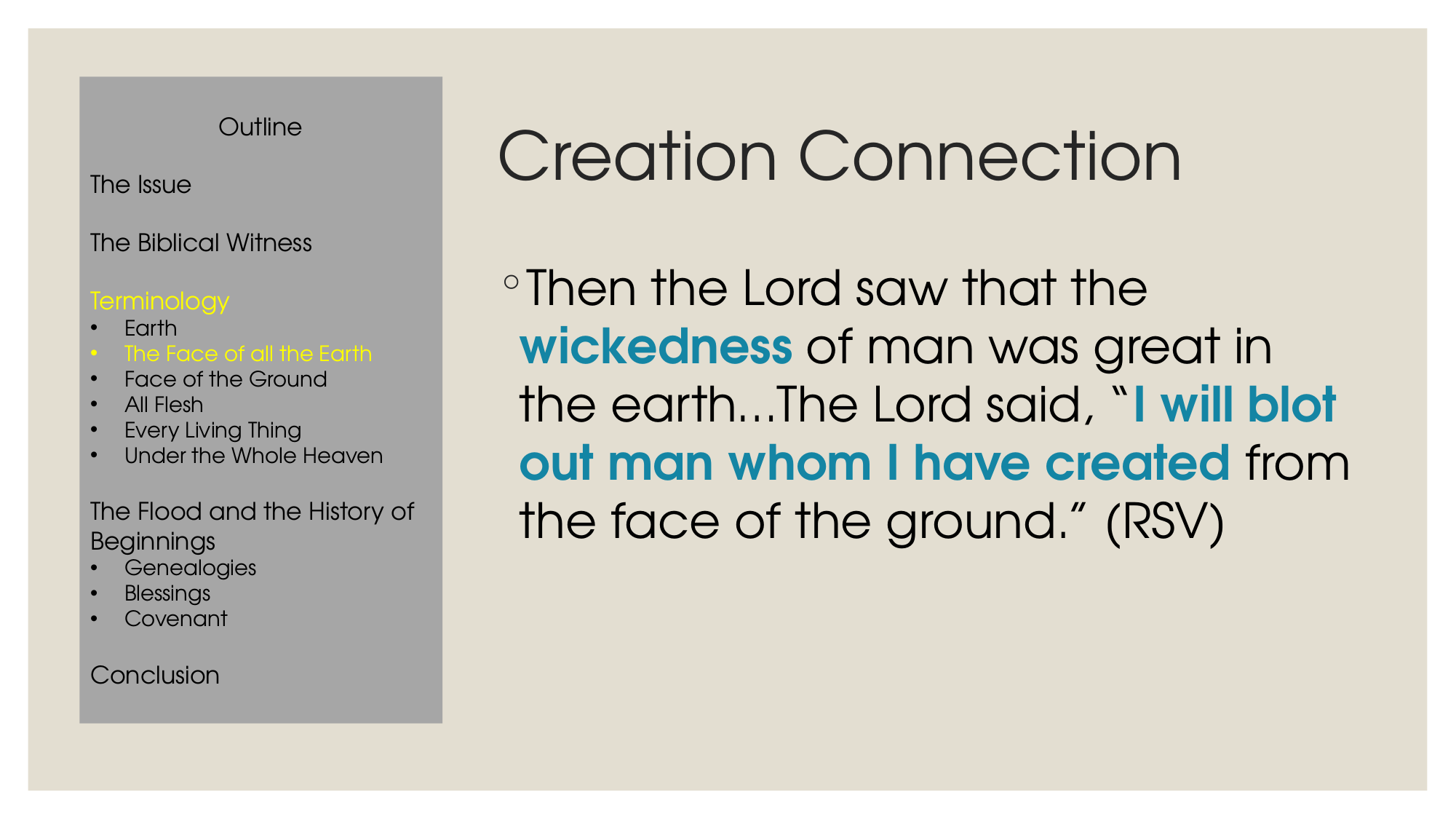

Outline

The Issue

The Biblical Witness

Terminology
Earth
The Face of all the Earth
Face of the Ground
All Flesh
Every Living Thing
Under the Whole Heaven

The Flood and the History of Beginnings
Genealogies
Blessings
Covenant

Conclusion

# Creation Connection
Then the Lord saw that the wickedness of man was great in the earth…The Lord said, “I will blot out man whom I have created from the face of the ground.” (RSV)